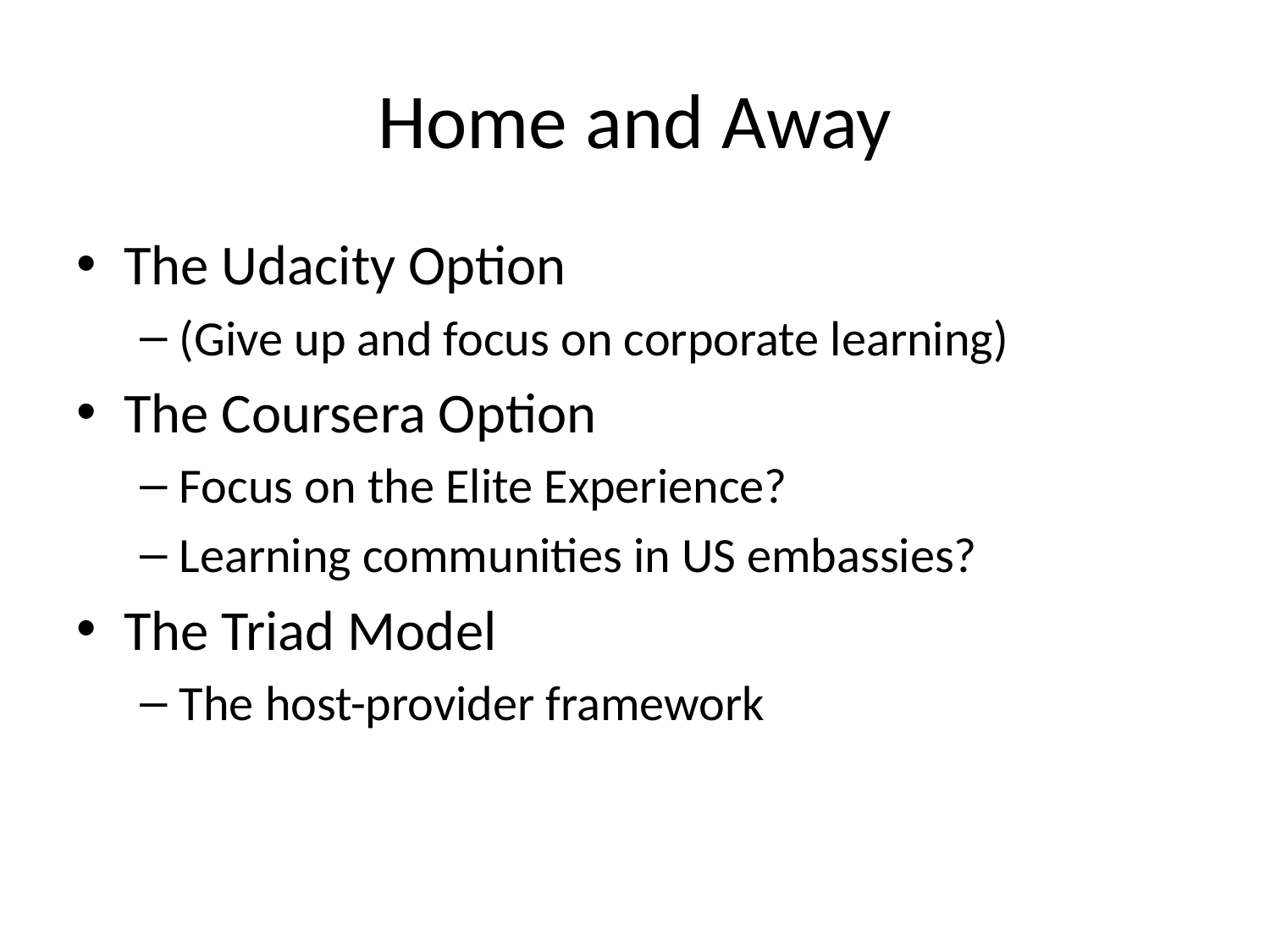

# Home and Away
The Udacity Option
(Give up and focus on corporate learning)
The Coursera Option
Focus on the Elite Experience?
Learning communities in US embassies?
The Triad Model
The host-provider framework